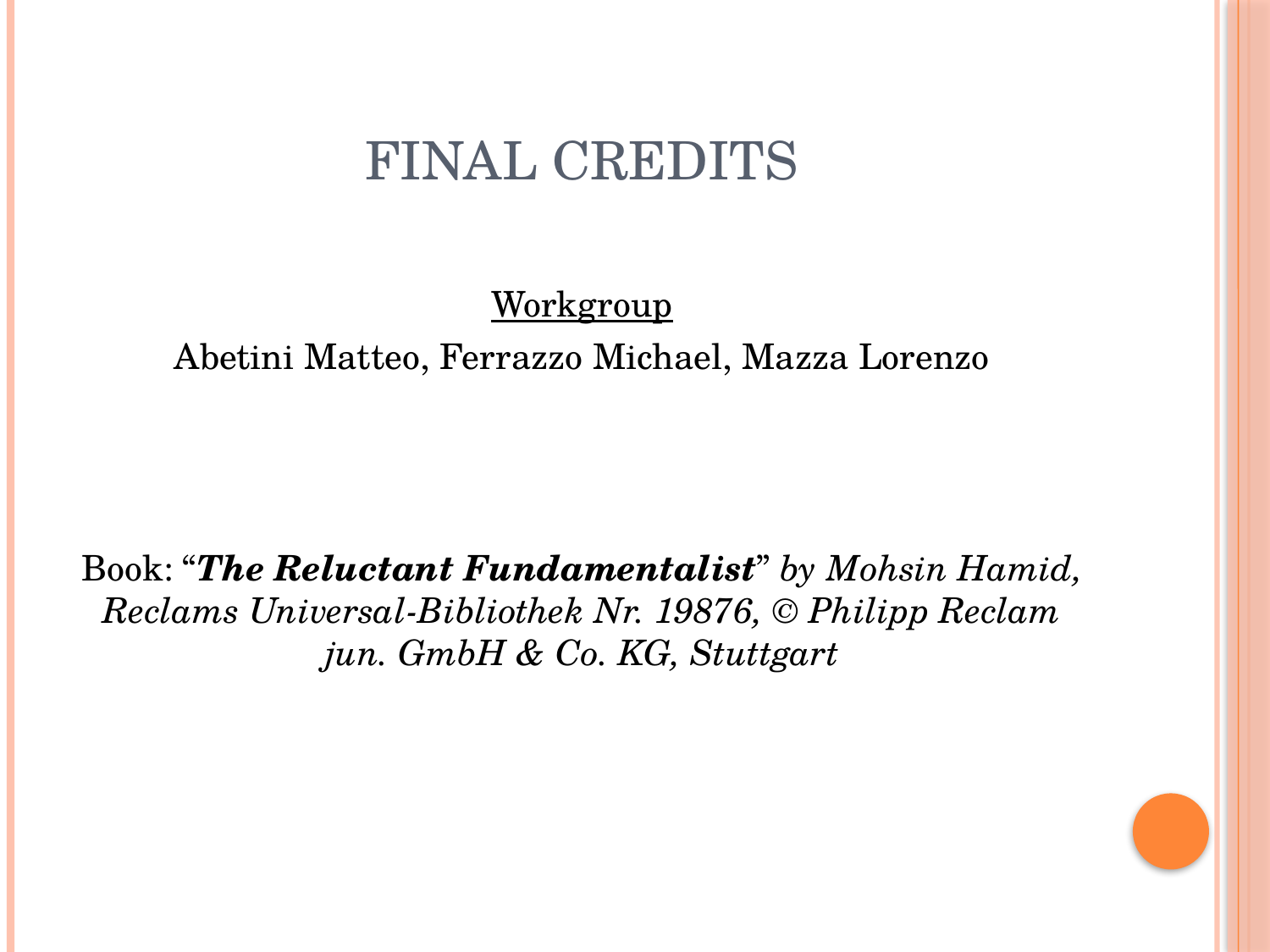

# Final credits

Workgroup
Abetini Matteo, Ferrazzo Michael, Mazza Lorenzo

Book: “The Reluctant Fundamentalist” by Mohsin Hamid, Reclams Universal-Bibliothek Nr. 19876, © Philipp Reclam jun. GmbH & Co. KG, Stuttgart